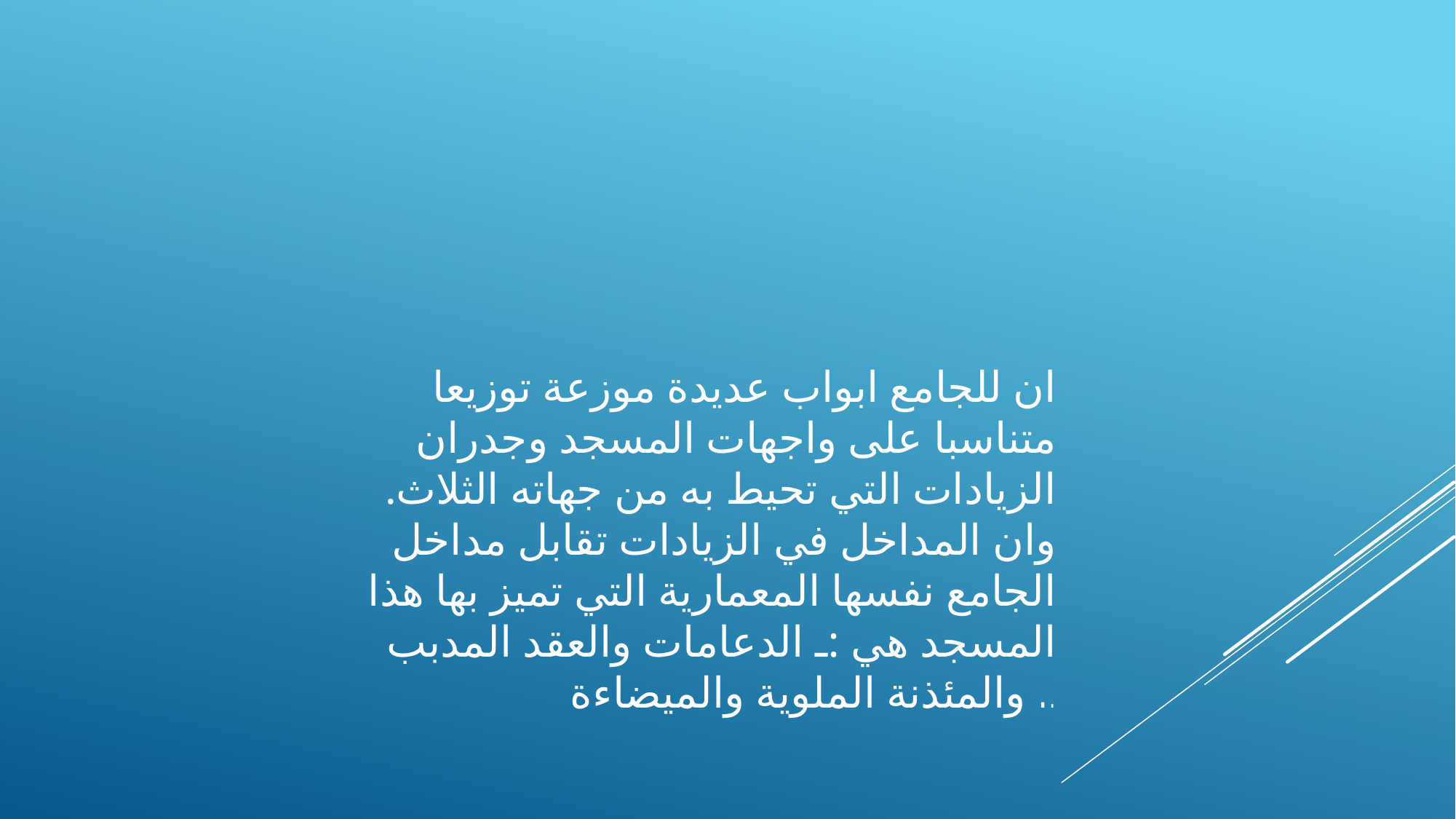

ان للجامع ابواب عديدة موزعة توزيعا متناسبا على واجهات المسجد وجدران الزيادات التي تحيط به من جهاته الثلاث. وان المداخل في الزيادات تقابل مداخل الجامع نفسها المعمارية التي تميز بها هذا المسجد هي :ـ الدعامات والعقد المدبب والمئذنة الملوية والميضاءة ..